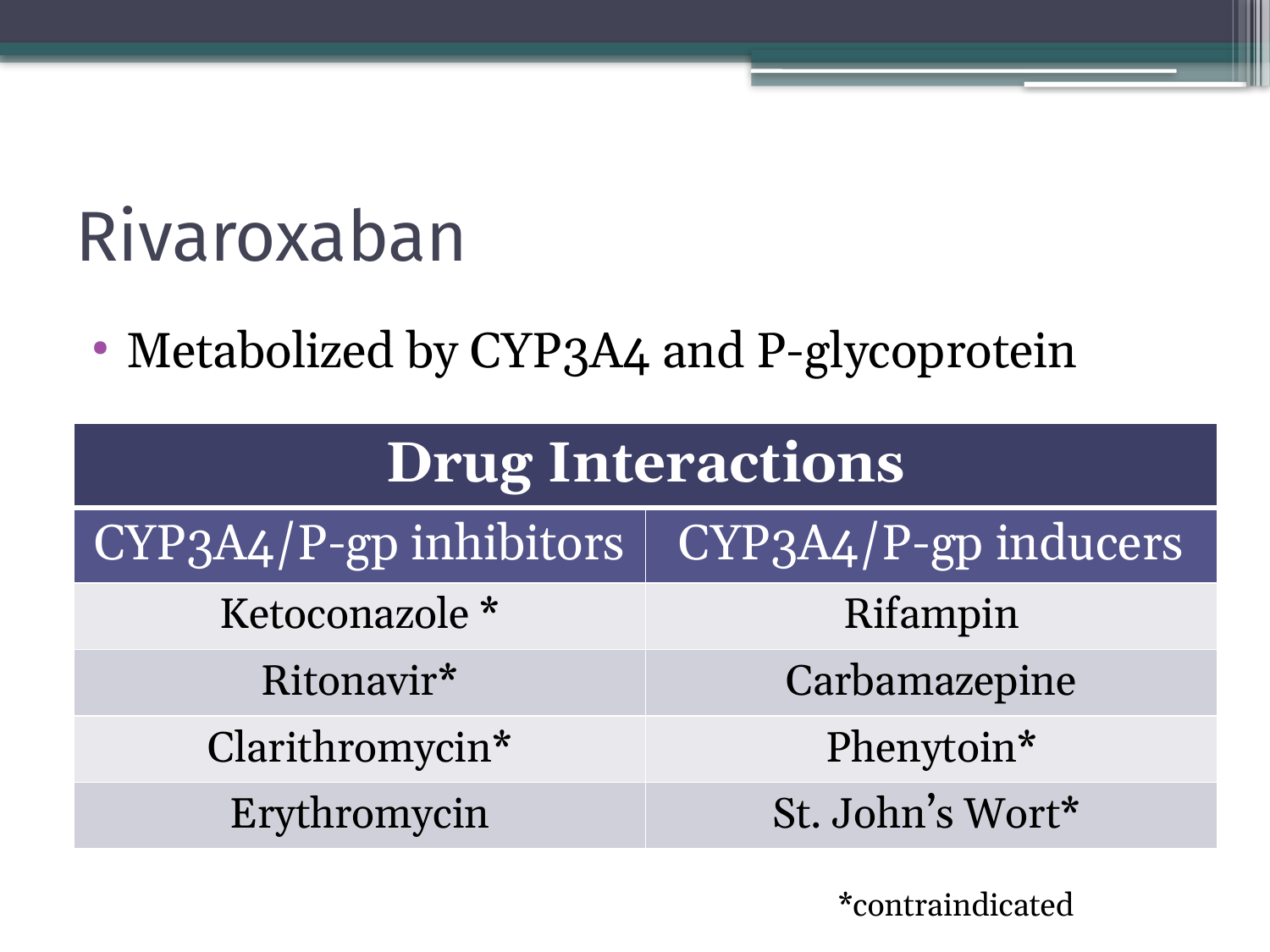

# Rivaroxaban
Metabolized by CYP3A4 and P-glycoprotein

| Drug Interactions |  |
| --- | --- |
| CYP3A4/P-gp inhibitors | CYP3A4/P-gp inducers |
| Ketoconazole \* | Rifampin |
| Ritonavir\* | Carbamazepine |
| Clarithromycin\* | Phenytoin\* |
| Erythromycin | St. John’s Wort\* |
*contraindicated